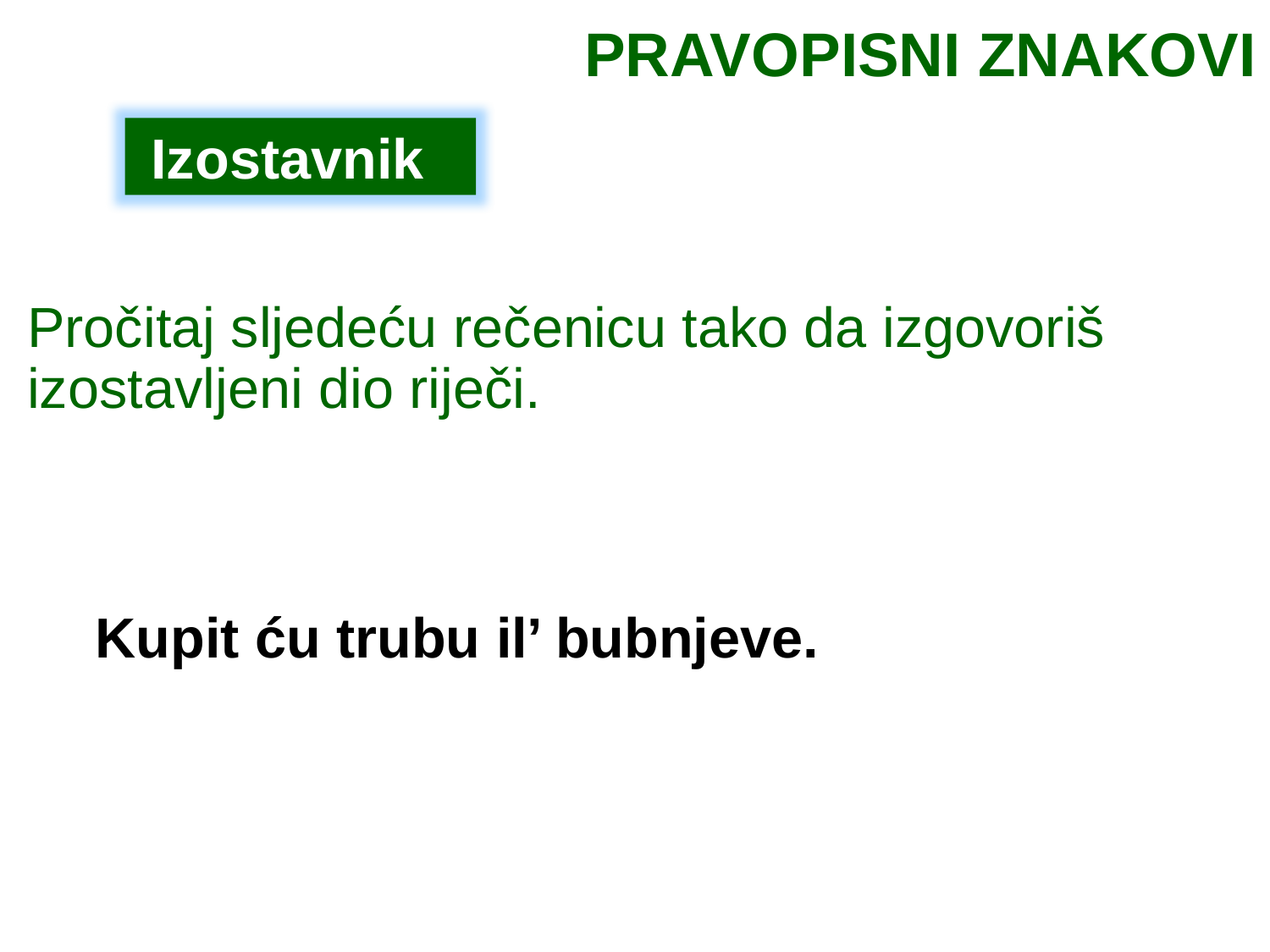

PRAVOPISNI ZNAKOVI
Izostavnik

Pročitaj sljedeću rečenicu tako da izgovoriš izostavljeni dio riječi.
Kupit ću trubu il’ bubnjeve.